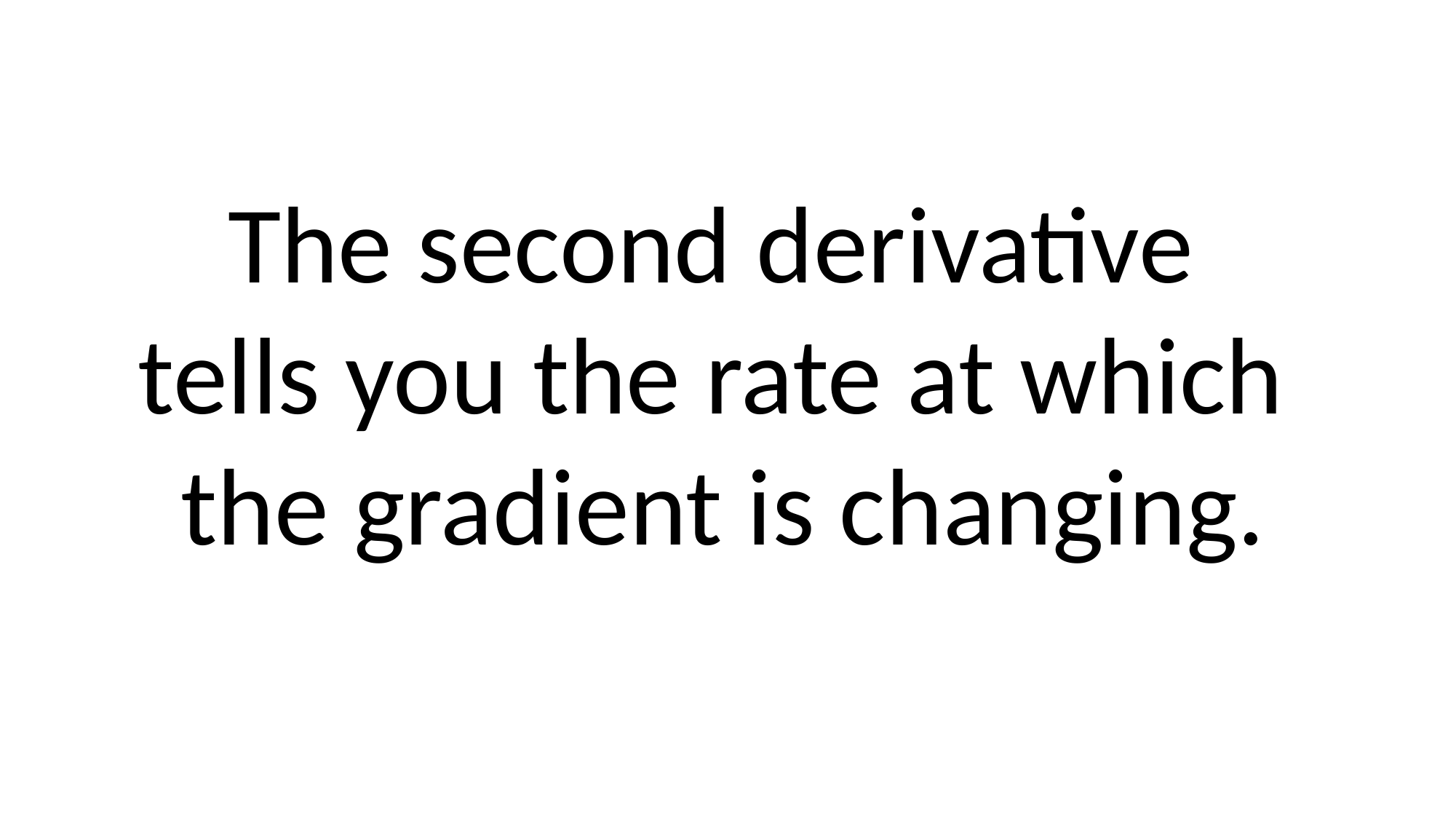

The second derivative
tells you the rate at which
the gradient is changing.